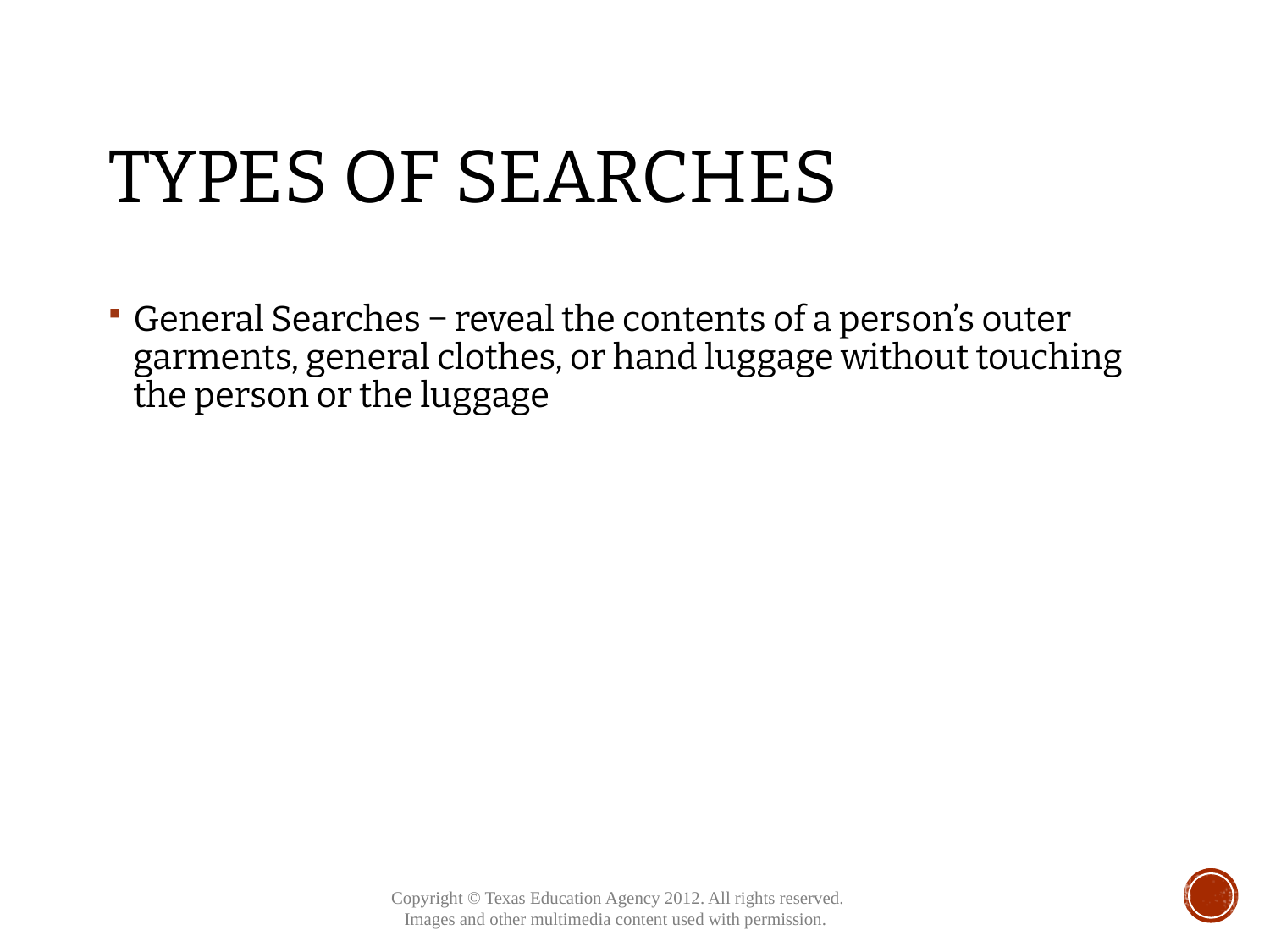

# Types of Searches
General Searches − reveal the contents of a person’s outer garments, general clothes, or hand luggage without touching the person or the luggage